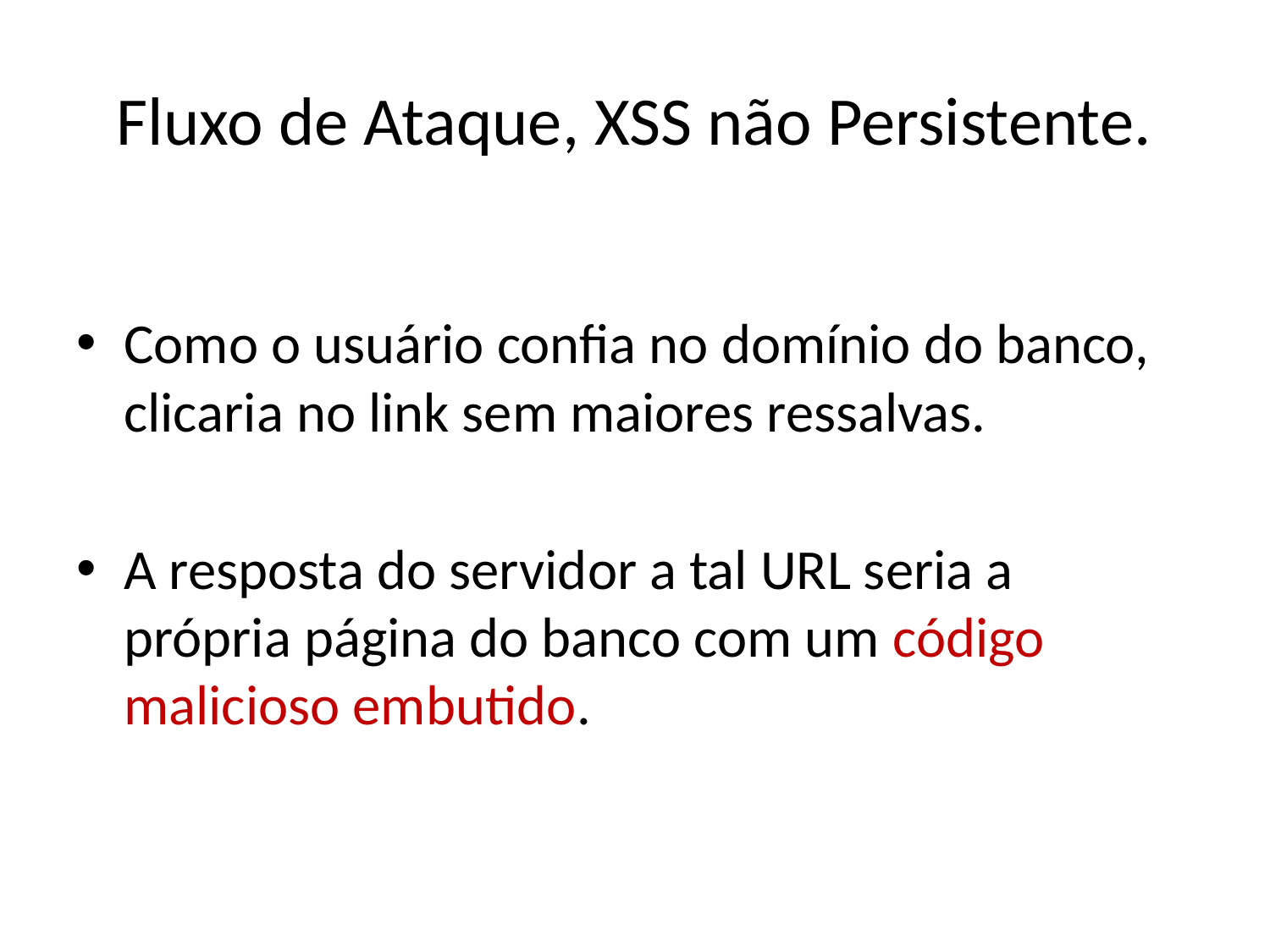

# Fluxo de Ataque, XSS não Persistente.

Como o usuário confia no domínio do banco, clicaria no link sem maiores ressalvas.

A resposta do servidor a tal URL seria a própria página do banco com um código malicioso embutido.